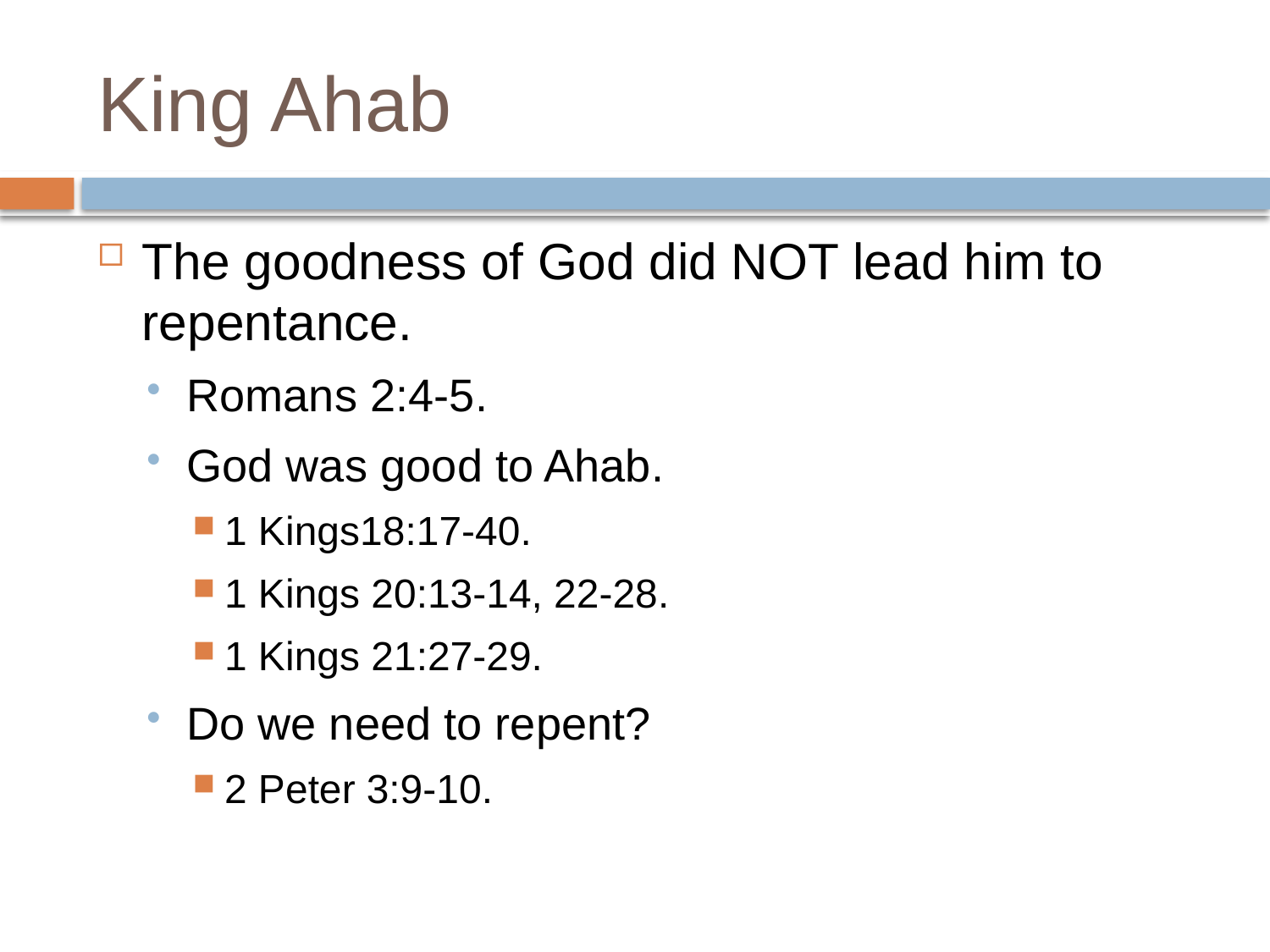

# King Ahab
The goodness of God did NOT lead him to repentance.
Romans 2:4-5.
God was good to Ahab.
1 Kings18:17-40.
1 Kings 20:13-14, 22-28.
1 Kings 21:27-29.
Do we need to repent?
2 Peter 3:9-10.